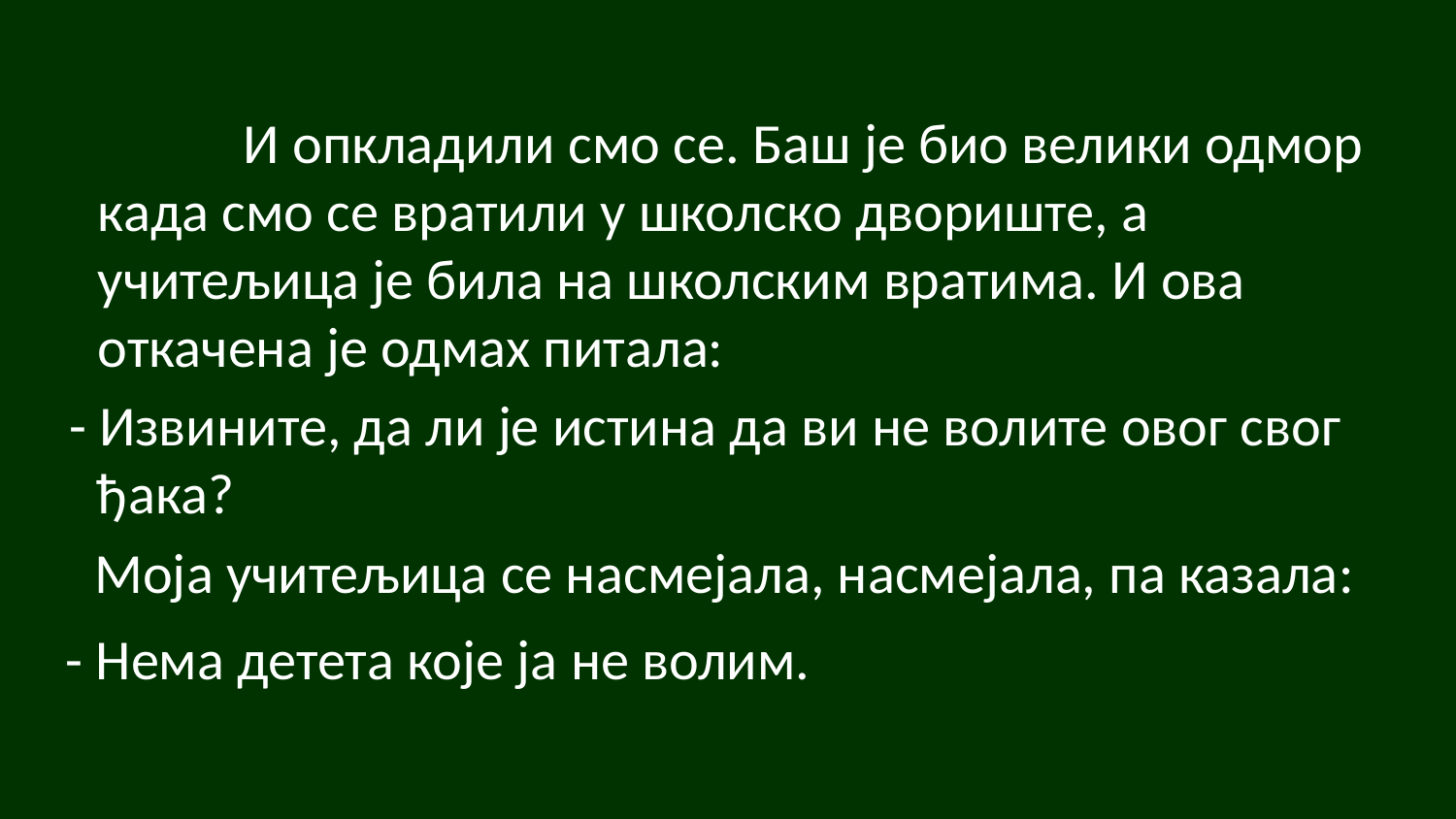

И опкладили смо се. Баш је био велики одмор када смо се вратили у школско двориште, а учитељица је била на школским вратима. И ова откачена је одмах питала:
  - Извините, да ли је истина да ви не волите овог свог ђака?
    Моја учитељица се насмејала, насмејала, па казала:

- Нема детета које ја не волим.